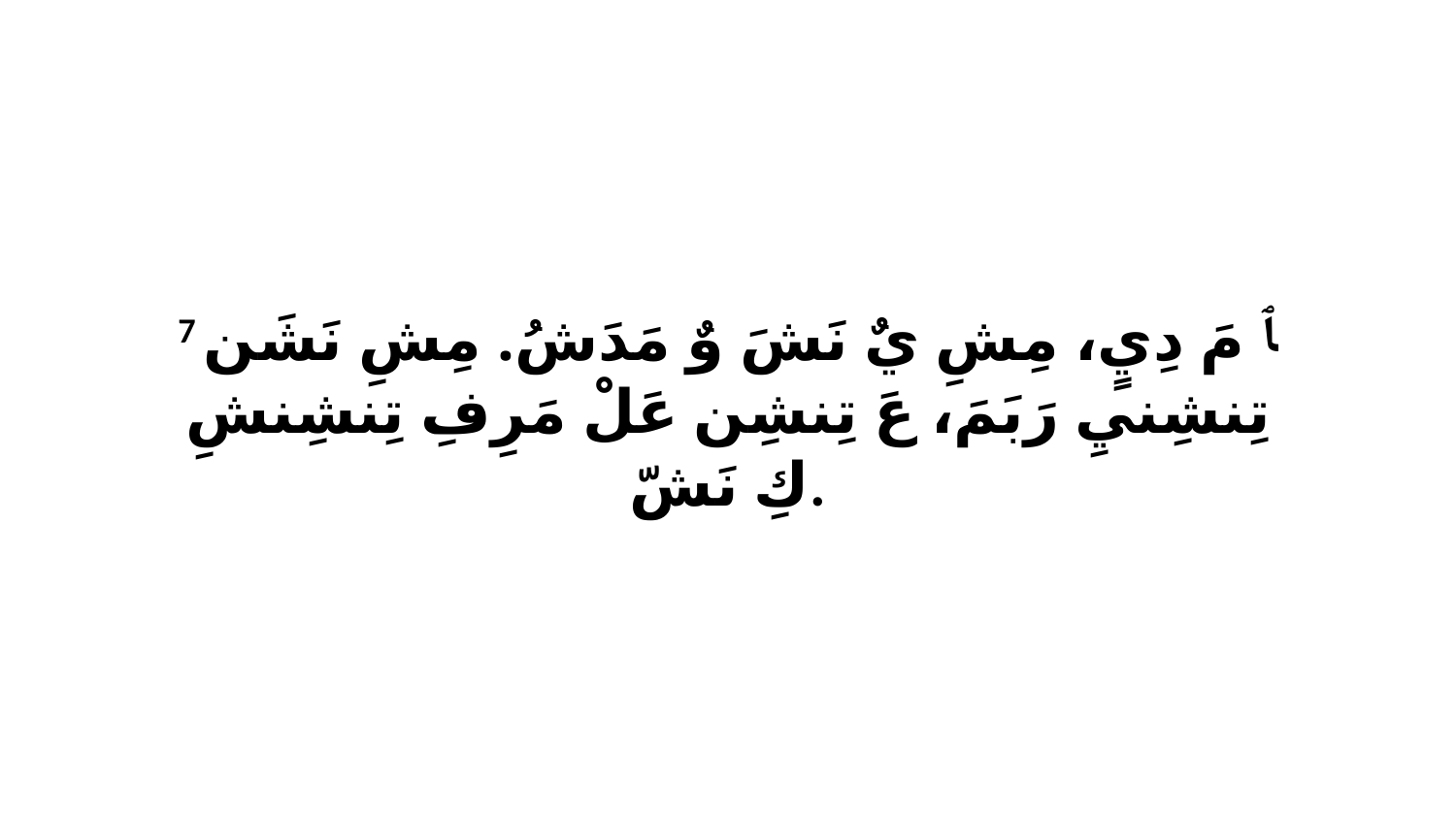

7 ﭑ مَ دِيٍ، مِشِ يٌ نَشَ وٌ مَدَشُ. مِشِ نَشَن تِنشِنيِ رَبَمَ، عَ تِنشِن عَلْ مَرِفِ تِنشِنشِ كِ نَشّ.